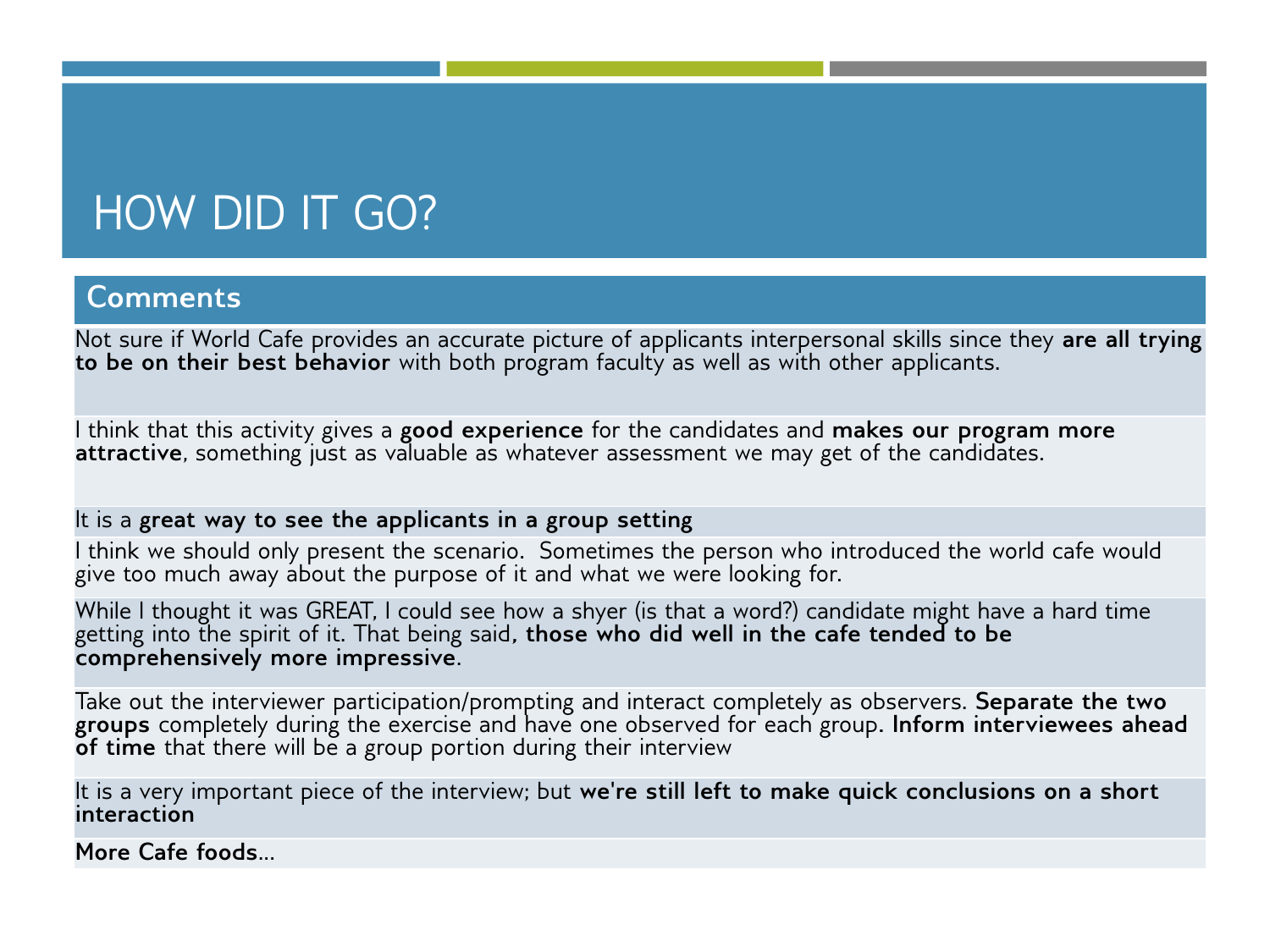

HOW DID IT GO?
| Comments |
| --- |
| Not sure if World Cafe provides an accurate picture of applicants interpersonal skills since they are all trying to be on their best behavior with both program faculty as well as with other applicants. |
| I think that this activity gives a good experience for the candidates and makes our program more attractive, something just as valuable as whatever assessment we may get of the candidates. |
| It is a great way to see the applicants in a group setting |
| I think we should only present the scenario. Sometimes the person who introduced the world cafe would give too much away about the purpose of it and what we were looking for. |
| While I thought it was GREAT, I could see how a shyer (is that a word?) candidate might have a hard time getting into the spirit of it. That being said, those who did well in the cafe tended to be comprehensively more impressive. |
| Take out the interviewer participation/prompting and interact completely as observers. Separate the two groups completely during the exercise and have one observed for each group. Inform interviewees ahead of time that there will be a group portion during their interview |
| It is a very important piece of the interview; but we're still left to make quick conclusions on a short interaction |
| More Cafe foods... |